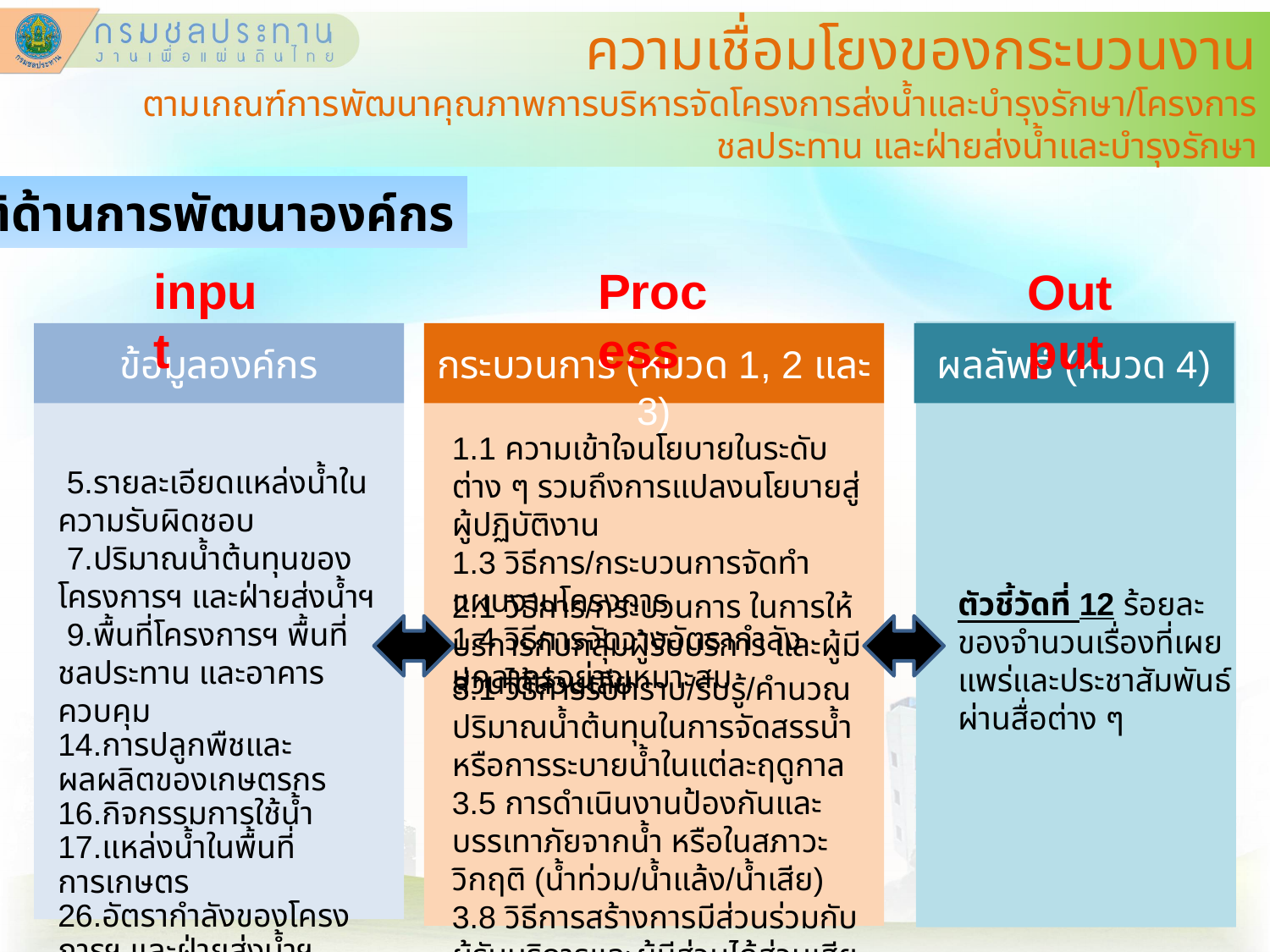

ความเชื่อมโยงของกระบวนงาน
ตามเกณฑ์การพัฒนาคุณภาพการบริหารจัดโครงการส่งน้ำและบำรุงรักษา/โครงการชลประทาน และฝ่ายส่งน้ำและบำรุงรักษา
มิติด้านการพัฒนาองค์กร
input
Process
Output

ข้อมูลองค์กร
กระบวนการ (หมวด 1, 2 และ 3)
ผลลัพธ์ (หมวด 4)
1.1 ความเข้าใจนโยบายในระดับต่าง ๆ รวมถึงการแปลงนโยบายสู่ผู้ปฏิบัติงาน
1.3 วิธีการ/กระบวนการจัดทำแผนงานโครงการ
1.4 วิธีการจัดวางอัตรากำลังบุคลากรอย่างเหมาะสม
 5.รายละเอียดแหล่งน้ำในความรับผิดชอบ
 7.ปริมาณน้ำต้นทุนของโครงการฯ และฝ่ายส่งน้ำฯ
 9.พื้นที่โครงการฯ พื้นที่ชลประทาน และอาคารควบคุม
14.การปลูกพืชและผลผลิตของเกษตรกร
16.กิจกรรมการใช้น้ำ
17.แหล่งน้ำในพื้นที่การเกษตร
26.อัตรากำลังของโครงการฯ และฝ่ายส่งน้ำฯ
ตัวชี้วัดที่ 12 ร้อยละของจำนวนเรื่องที่เผยแพร่และประชาสัมพันธ์ผ่านสื่อต่าง ๆ
2.1 วิธีการ/กระบวนการ ในการให้บริการกับกลุ่มผู้รับบริการ และผู้มีส่วนได้ส่วนเสีย

3.1 วิธีการรับทราบ/รับรู้/คำนวณปริมาณน้ำต้นทุนในการจัดสรรน้ำ หรือการระบายน้ำในแต่ละฤดูกาล
3.5 การดำเนินงานป้องกันและบรรเทาภัยจากน้ำ หรือในสภาวะวิกฤติ (น้ำท่วม/น้ำแล้ง/น้ำเสีย)
3.8 วิธีการสร้างการมีส่วนร่วมกับผู้รับบริการและผู้มีส่วนได้ส่วนเสียในแต่ละฤดูกาล